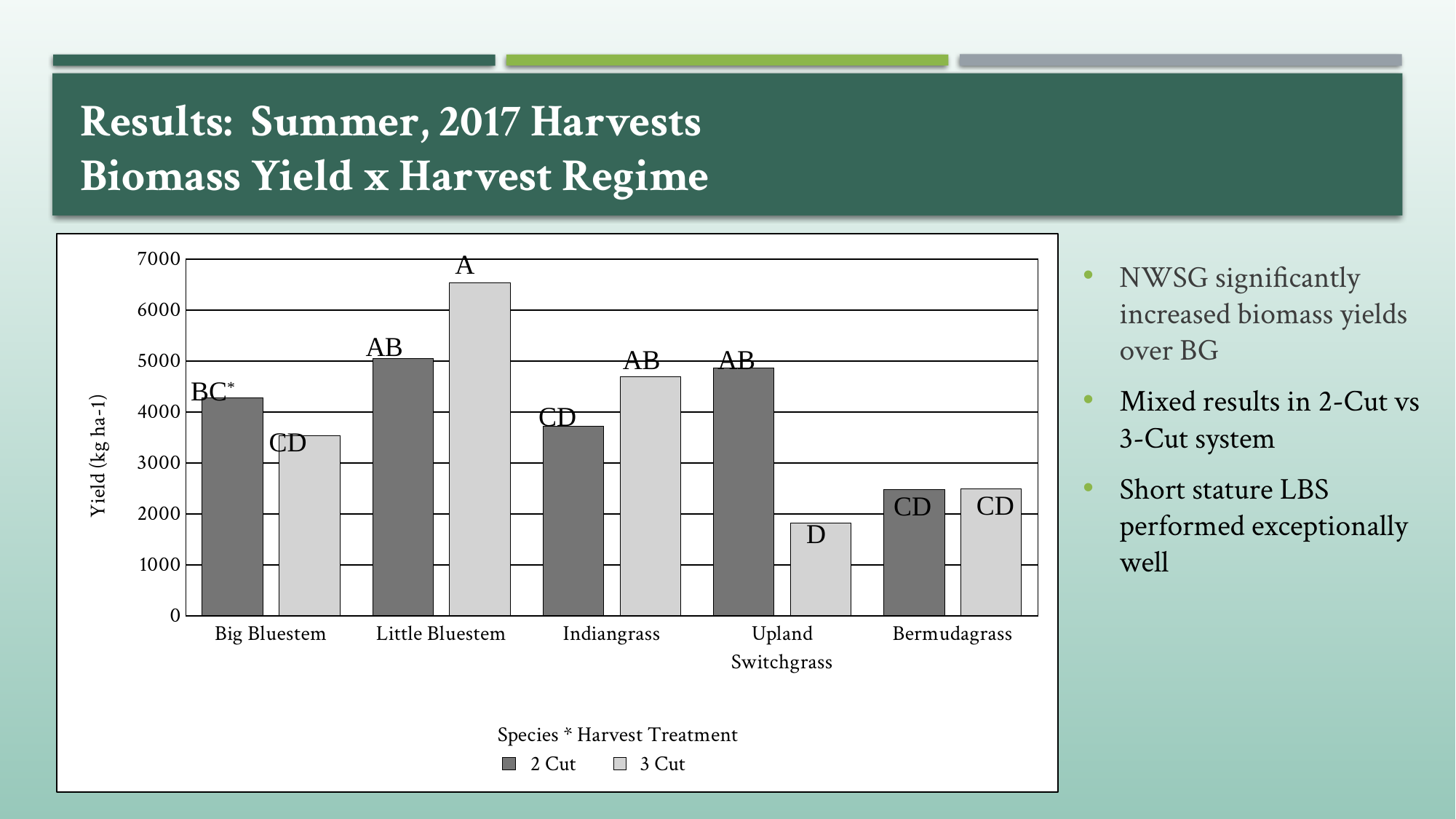

# Results:  Summer, 2017 Harvests Biomass Yield x Harvest Regime

### Chart

| Category |  |  |
|---|---|---|
| Big Bluestem | 4276.7 | 3529.8 |
| Little Bluestem | 5048.4 | 6533.3 |
| Indiangrass | 3727.8 | 4694.4 |
| Upland Switchgrass | 4866.6 | 1817.3 |
| Bermudagrass | 2482.1 | 2495.9 |
NWSG significantly increased biomass yields over BG
Mixed results in 2-Cut vs 3-Cut system
Short stature LBS performed exceptionally well
AB
AB
CD
CD
2 Cut
3 Cut